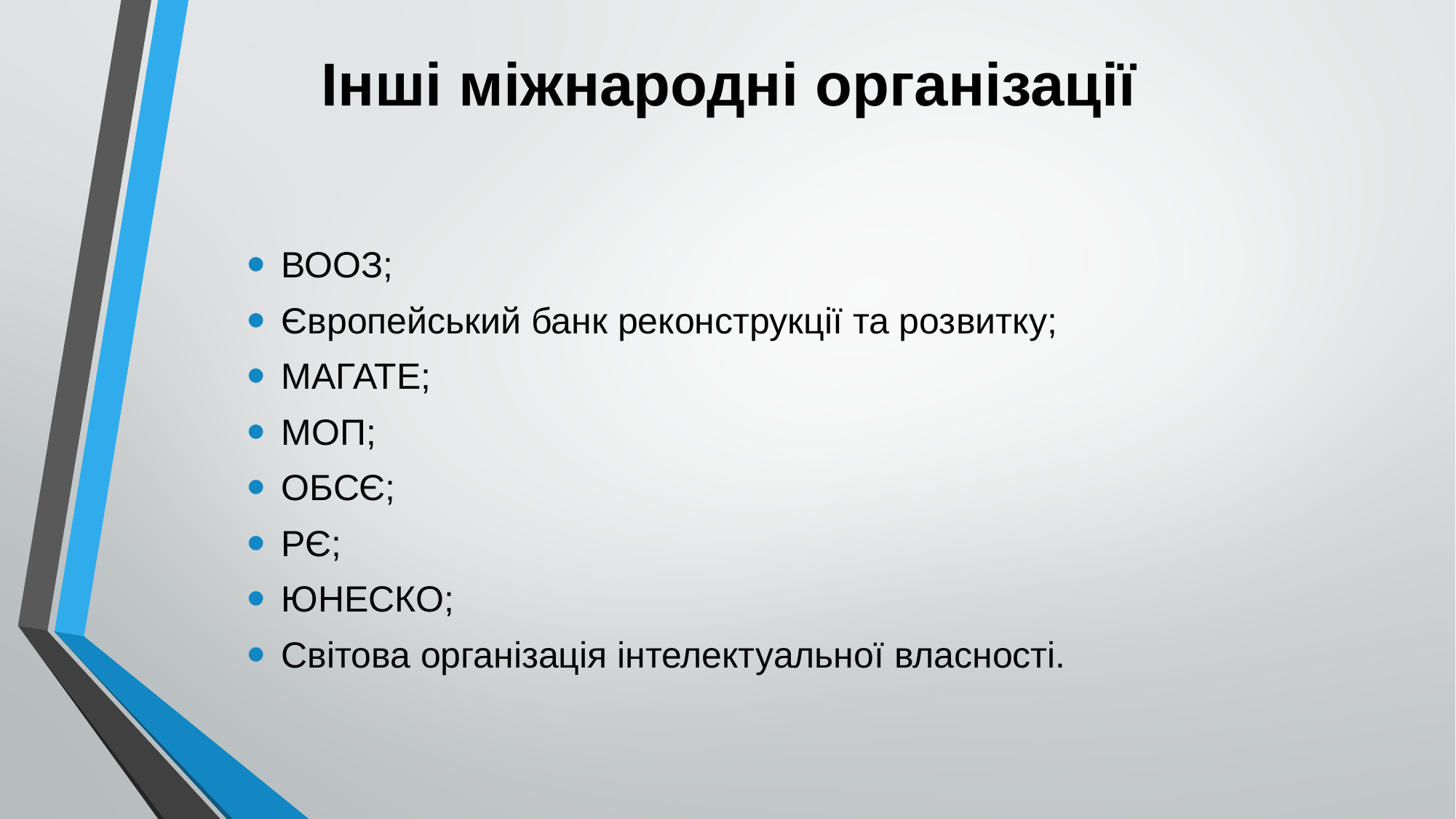

# Інші міжнародні організації
ВООЗ;
Європейський банк реконструкції та розвитку;
МАГАТЕ;
МОП;
ОБСЄ;
РЄ;
ЮНЕСКО;
Світова організація інтелектуальної власності.